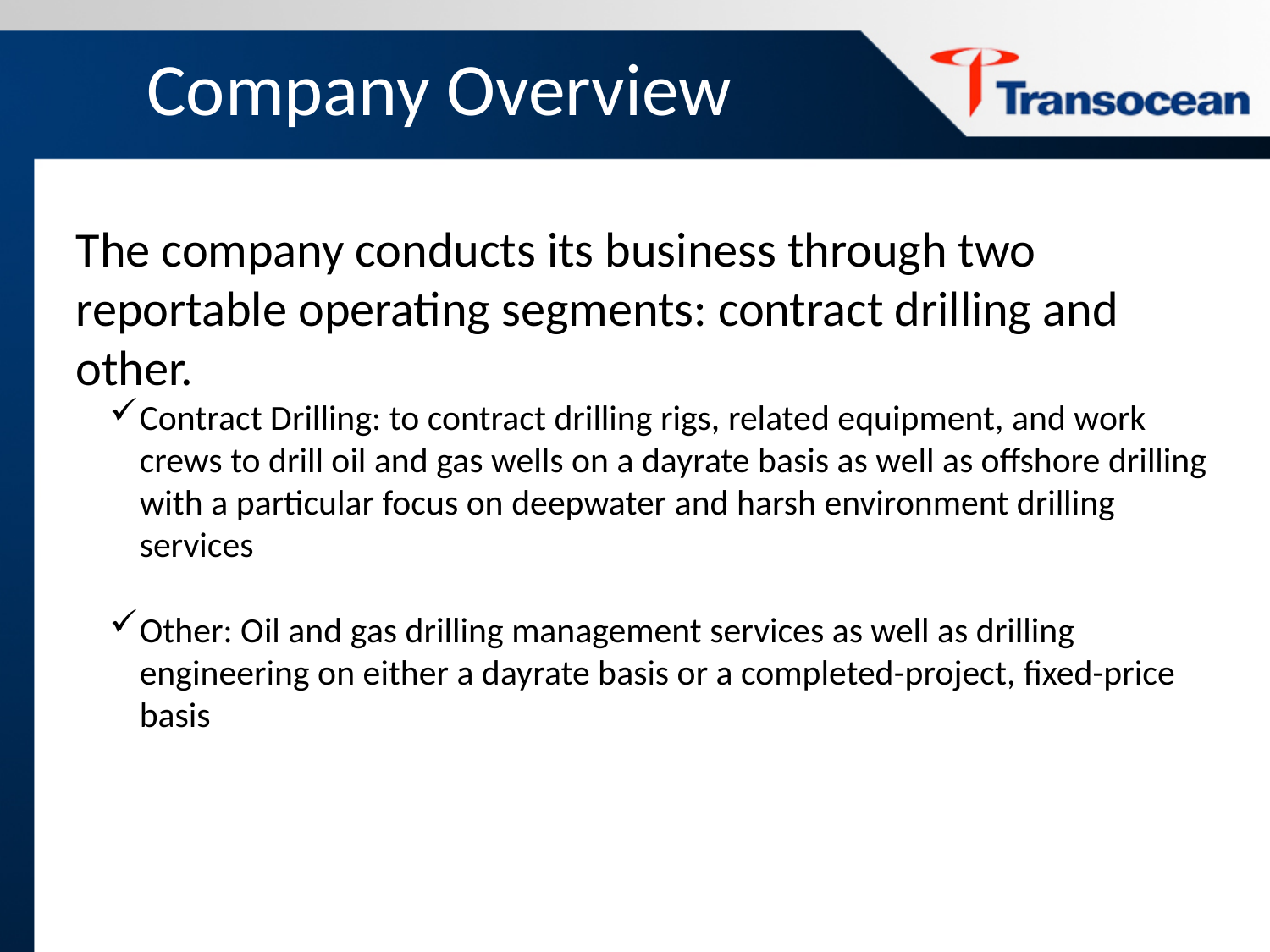

Company Overview
The company conducts its business through two reportable operating segments: contract drilling and other.
Contract Drilling: to contract drilling rigs, related equipment, and work crews to drill oil and gas wells on a dayrate basis as well as offshore drilling with a particular focus on deepwater and harsh environment drilling services

Other: Oil and gas drilling management services as well as drilling engineering on either a dayrate basis or a completed-project, fixed-price basis